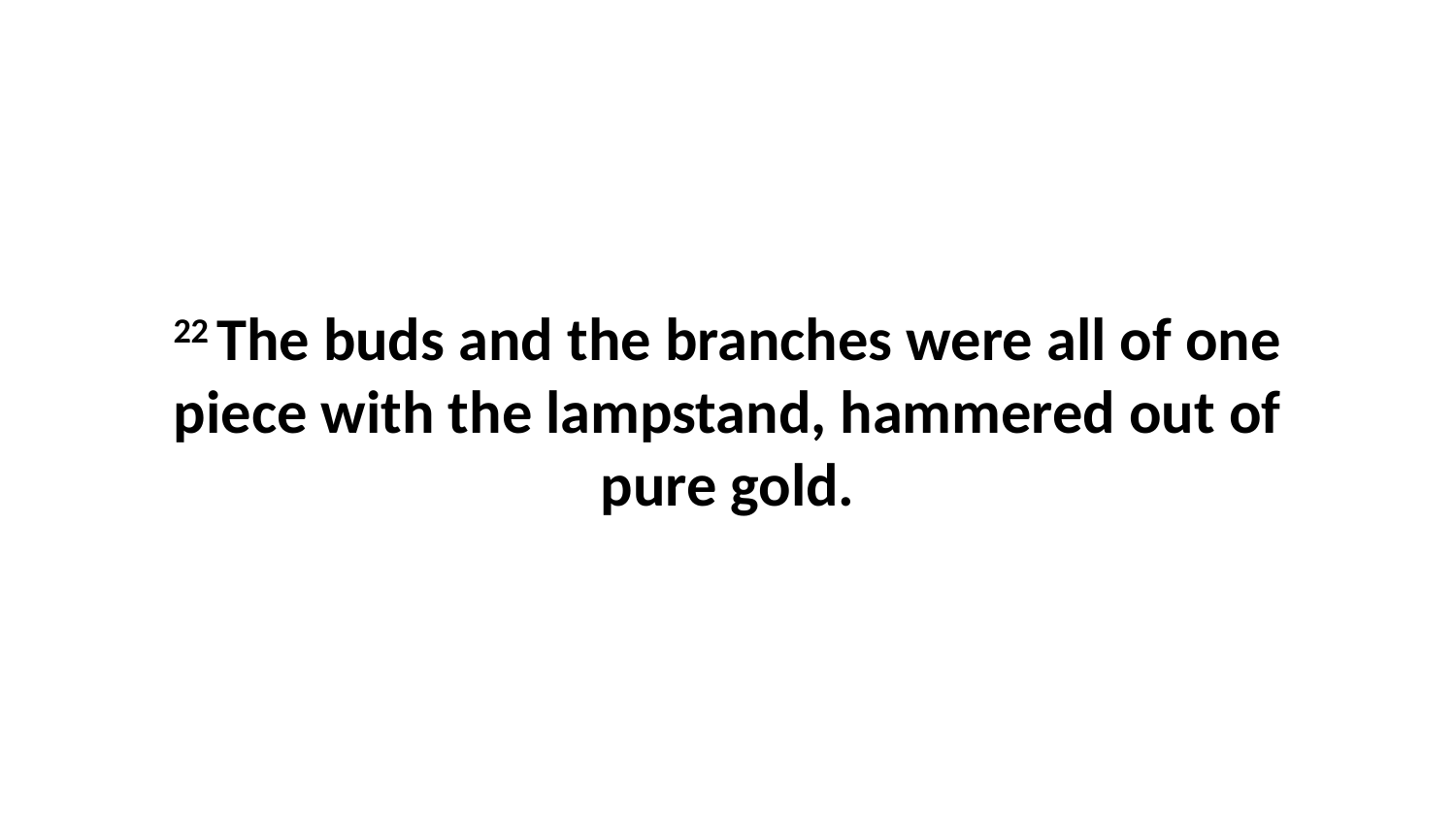

22 The buds and the branches were all of one piece with the lampstand, hammered out of pure gold.